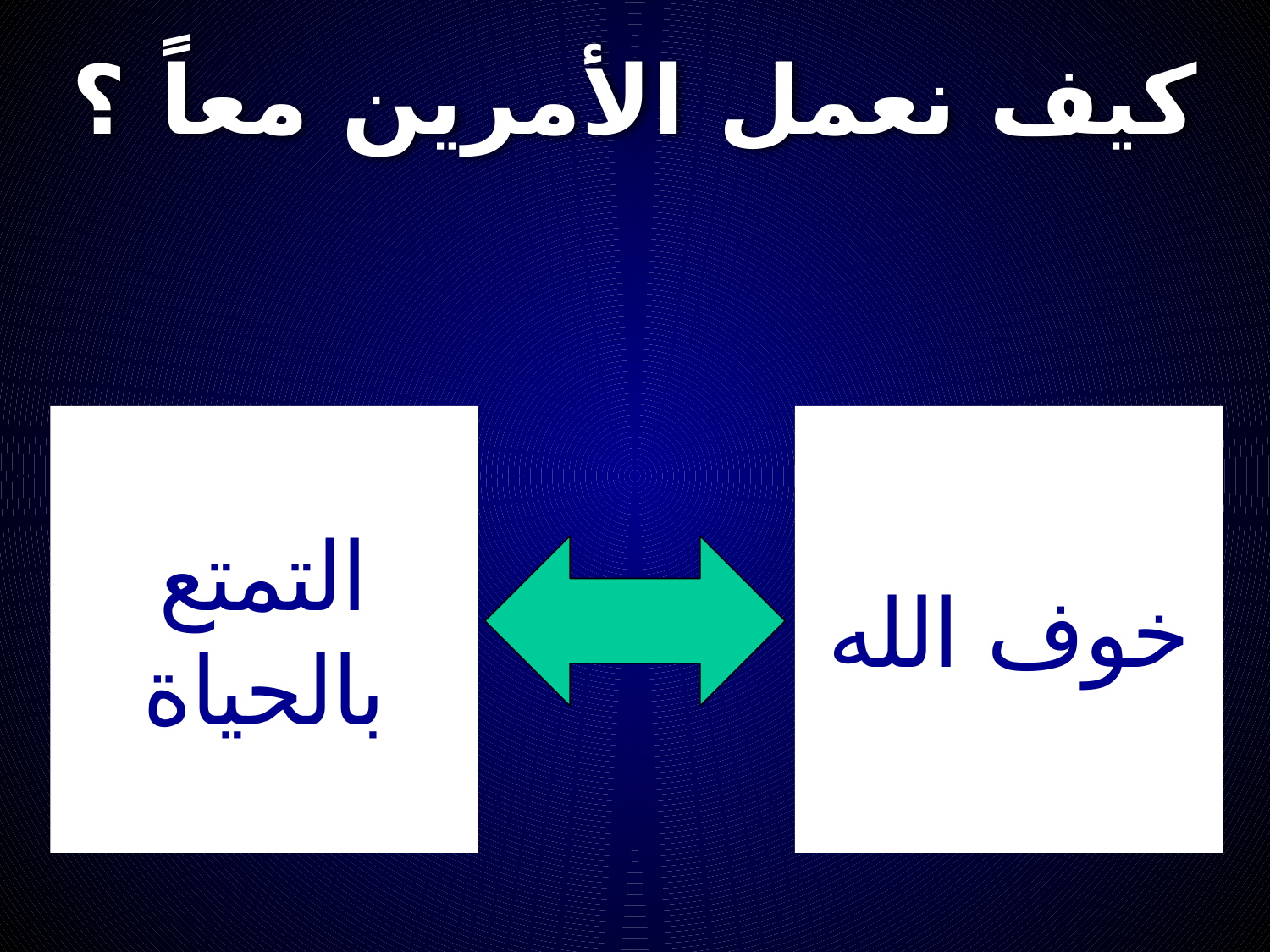

# كيف نعمل الأمرين معاً ؟
التمتع بالحياة
خوف الله